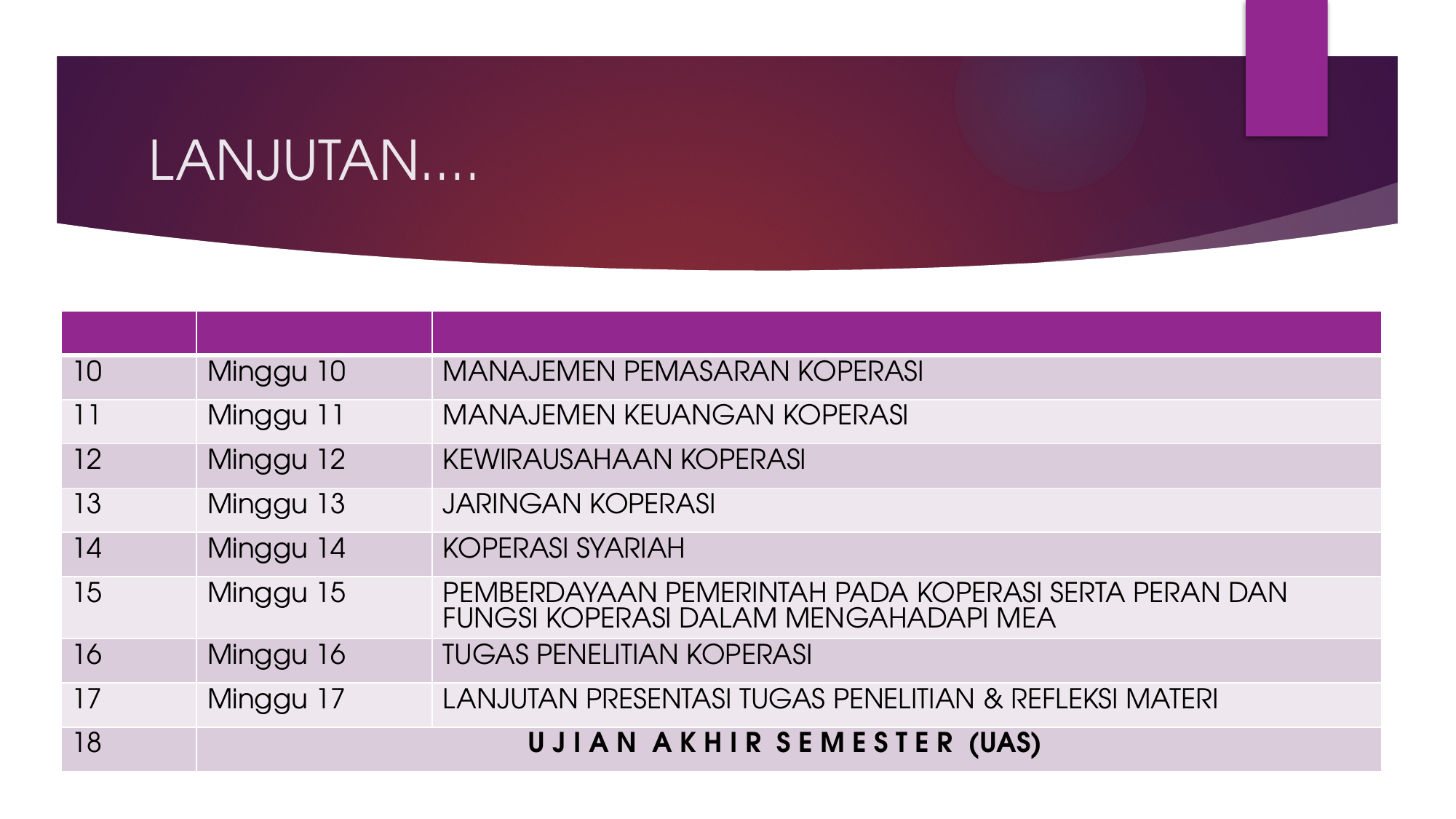

# LANJUTAN....
|  |  |  |
| --- | --- | --- |
| 10 | Minggu 10 | MANAJEMEN PEMASARAN KOPERASI |
| 11 | Minggu 11 | MANAJEMEN KEUANGAN KOPERASI |
| 12 | Minggu 12 | KEWIRAUSAHAAN KOPERASI |
| 13 | Minggu 13 | JARINGAN KOPERASI |
| 14 | Minggu 14 | KOPERASI SYARIAH |
| 15 | Minggu 15 | PEMBERDAYAAN PEMERINTAH PADA KOPERASI SERTA PERAN DAN FUNGSI KOPERASI DALAM MENGAHADAPI MEA |
| 16 | Minggu 16 | TUGAS PENELITIAN KOPERASI |
| 17 | Minggu 17 | LANJUTAN PRESENTASI TUGAS PENELITIAN & REFLEKSI MATERI |
| 18 | U J I A N A K H I R S E M E S T E R (UAS) |  |